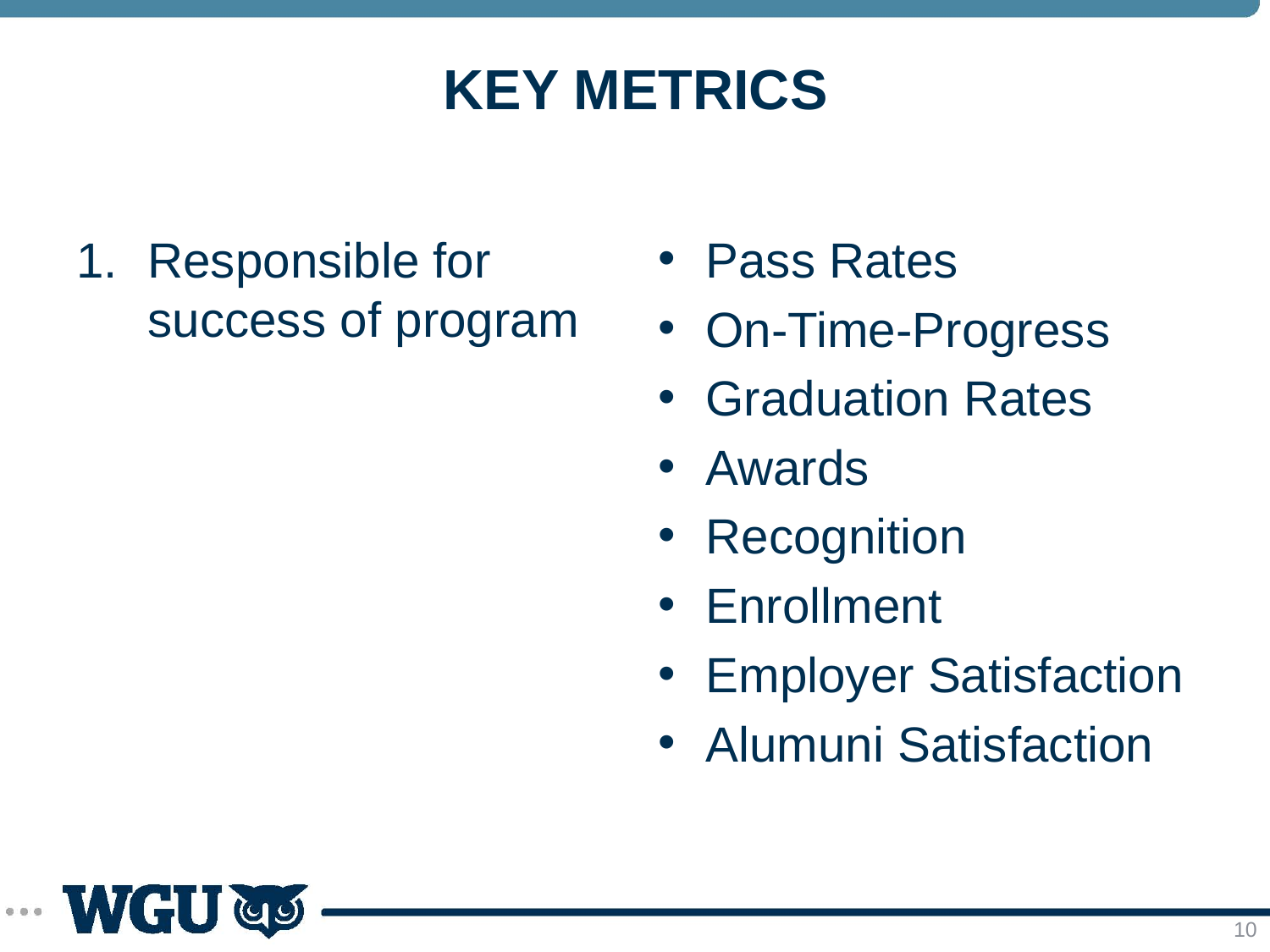

# Key metrics
Responsible for success of program

Pass Rates
On-Time-Progress
Graduation Rates
Awards
Recognition
Enrollment
Employer Satisfaction
Alumuni Satisfaction

10